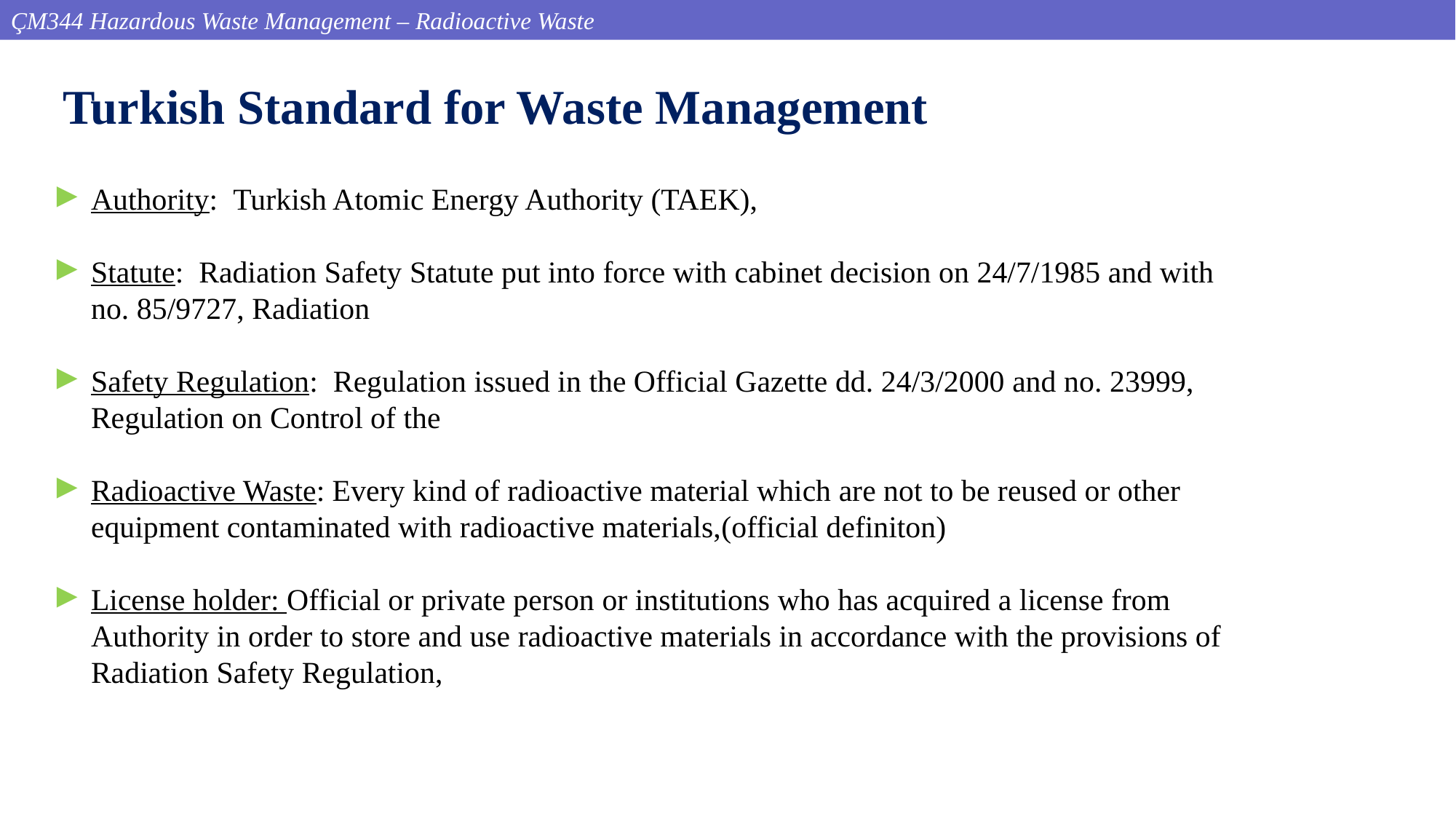

ÇM344 Hazardous Waste Management – Radioactive Waste
Turkish Standard for Waste Management
Authority:  Turkish Atomic Energy Authority (TAEK),

Statute:  Radiation Safety Statute put into force with cabinet decision on 24/7/1985 and with no. 85/9727, Radiation

Safety Regulation:  Regulation issued in the Official Gazette dd. 24/3/2000 and no. 23999, Regulation on Control of the

Radioactive Waste: Every kind of radioactive material which are not to be reused or other equipment contaminated with radioactive materials,(official definiton)

License holder: Official or private person or institutions who has acquired a license from Authority in order to store and use radioactive materials in accordance with the provisions of Radiation Safety Regulation,